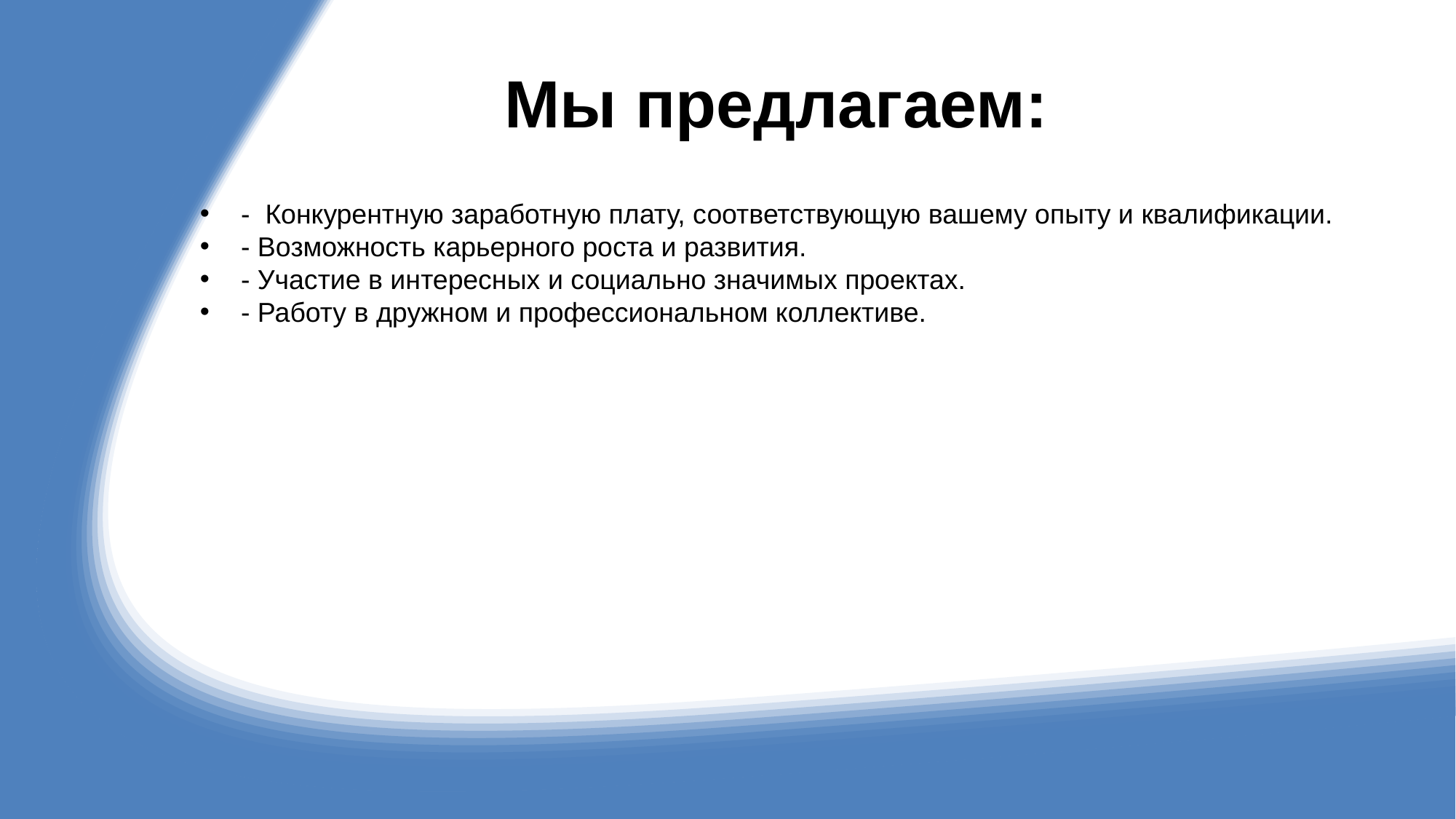

# Мы предлагаем:
-  Конкурентную заработную плату, соответствующую вашему опыту и квалификации.
- Возможность карьерного роста и развития.
- Участие в интересных и социально значимых проектах.
- Работу в дружном и профессиональном коллективе.